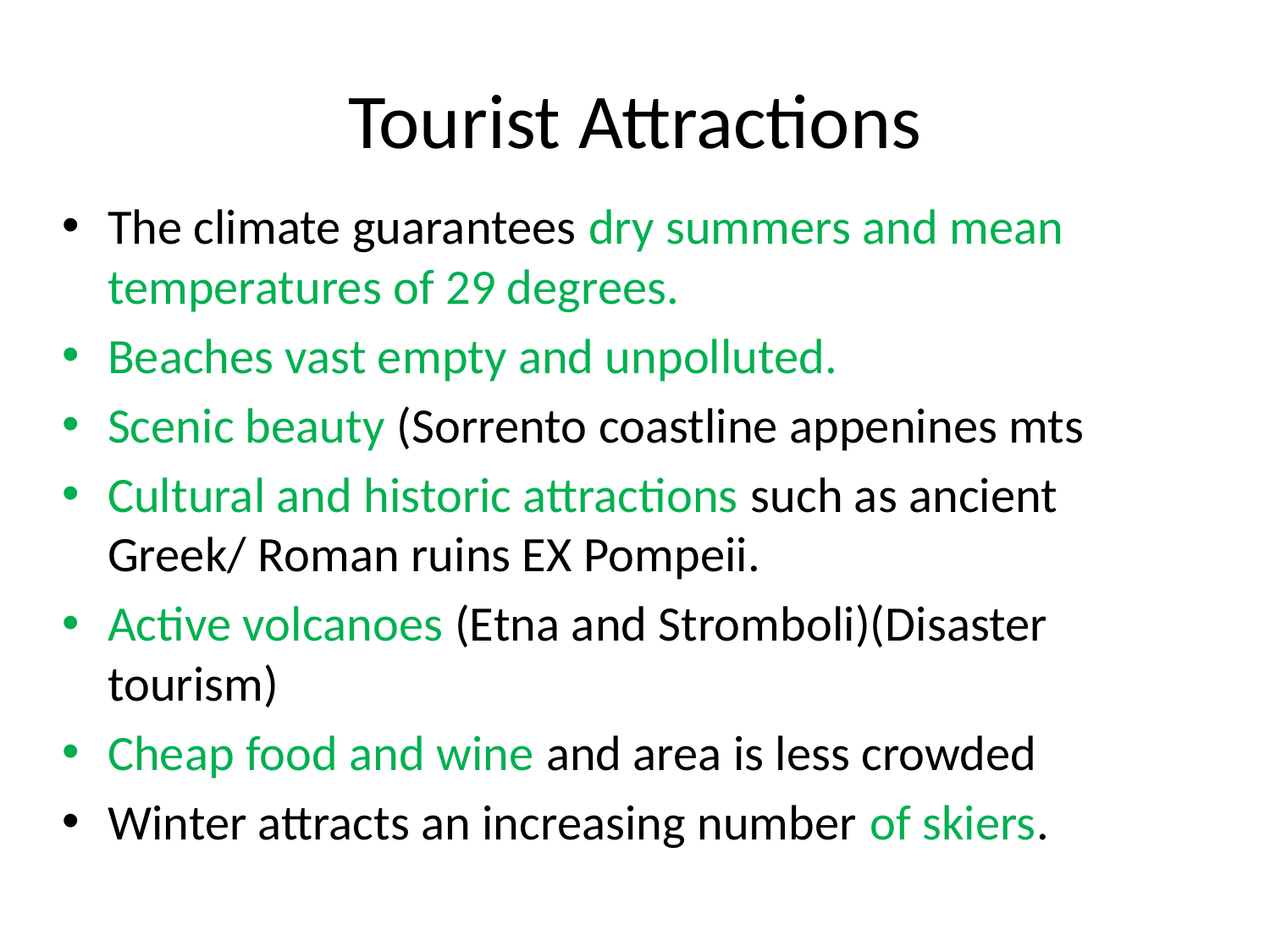

# Tourist Attractions
The climate guarantees dry summers and mean temperatures of 29 degrees.
Beaches vast empty and unpolluted.
Scenic beauty (Sorrento coastline appenines mts
Cultural and historic attractions such as ancient Greek/ Roman ruins EX Pompeii.
Active volcanoes (Etna and Stromboli)(Disaster tourism)
Cheap food and wine and area is less crowded
Winter attracts an increasing number of skiers.